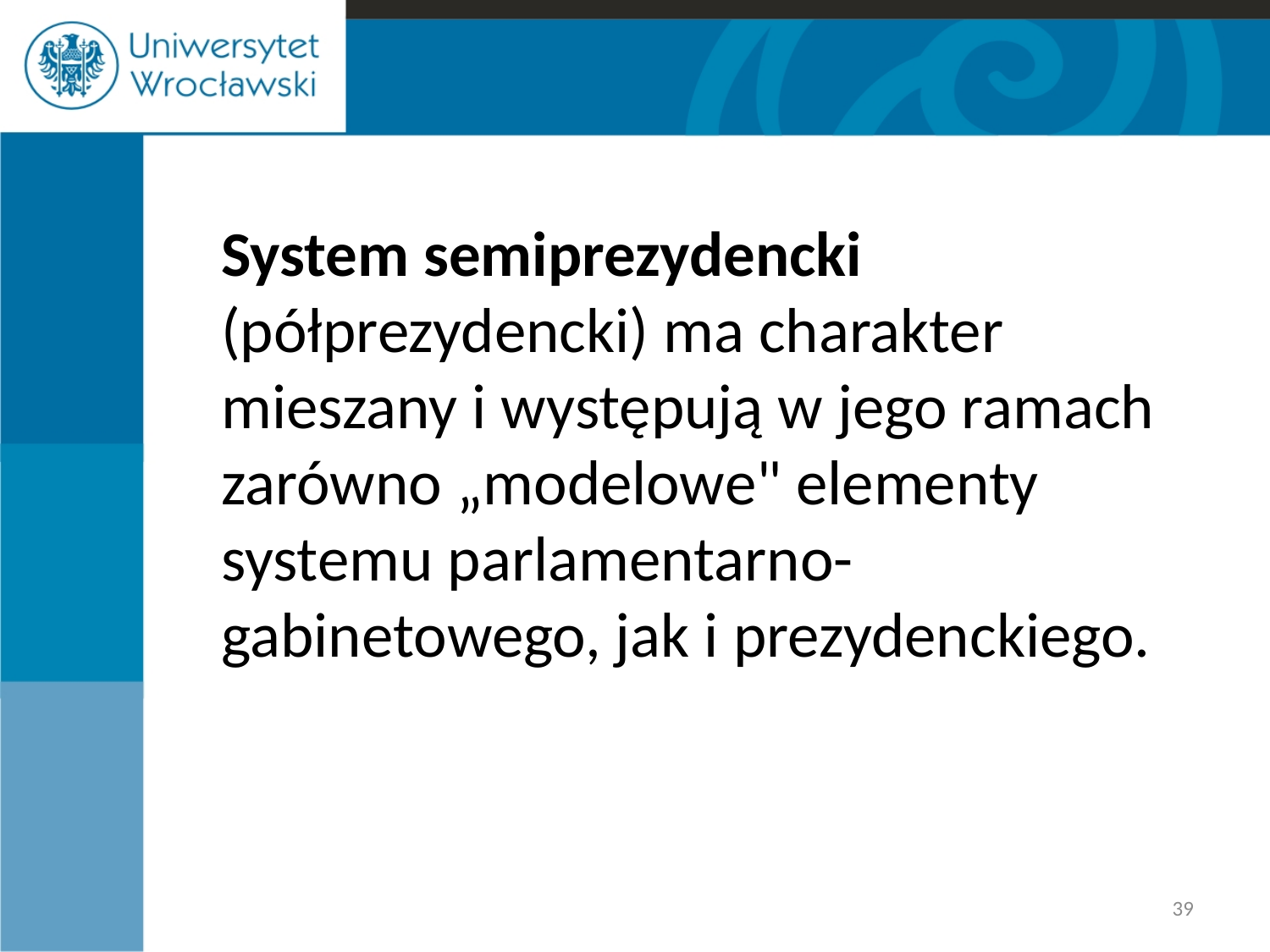

#
System semiprezydencki (półprezydencki) ma charakter mieszany i występują w jego ramach zarówno „modelowe" elementy systemu parlamentarno-gabinetowego, jak i prezydenckiego.
39